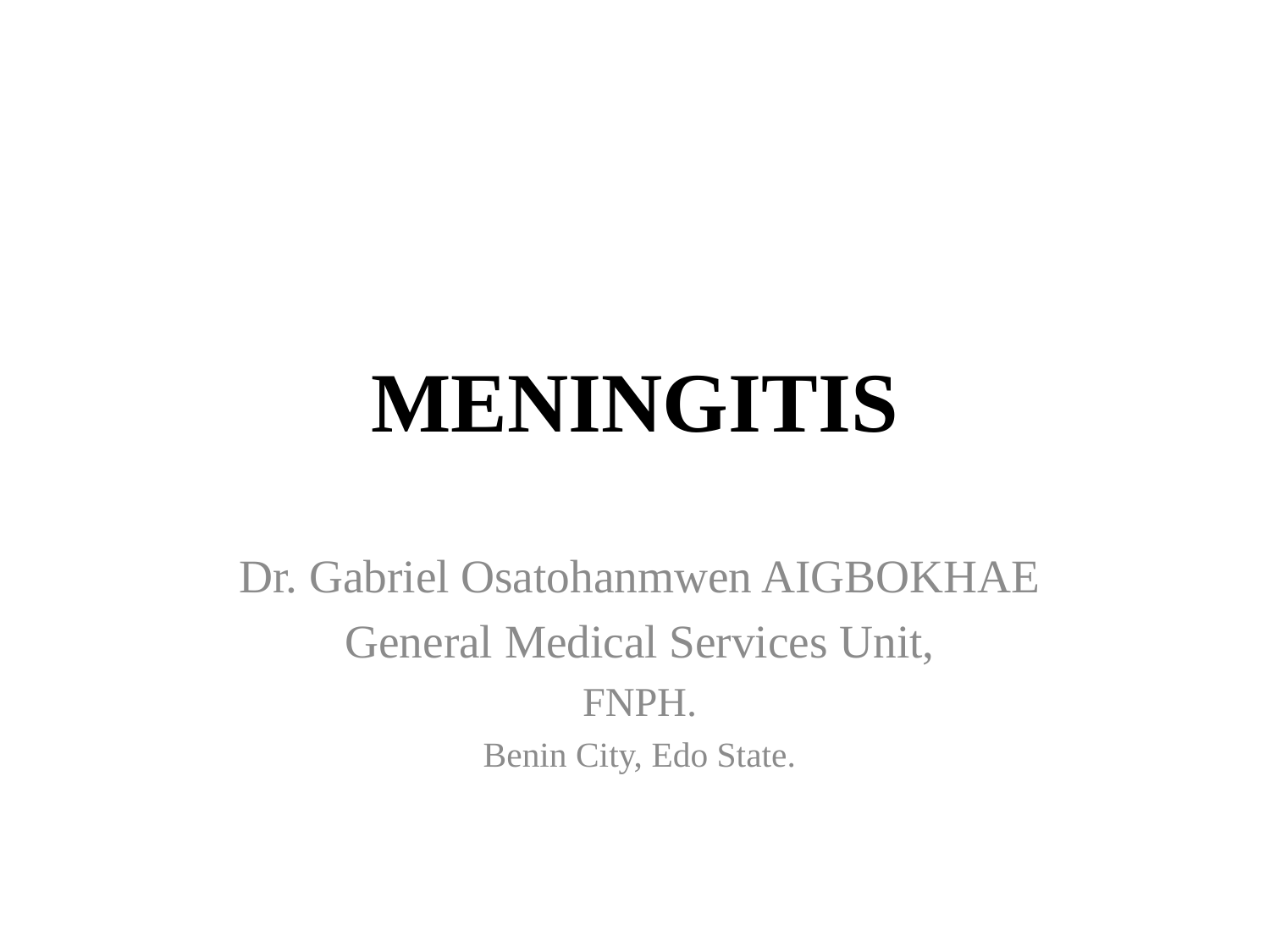

# MENINGITIS
Dr. Gabriel Osatohanmwen AIGBOKHAE
General Medical Services Unit,
FNPH.
Benin City, Edo State.